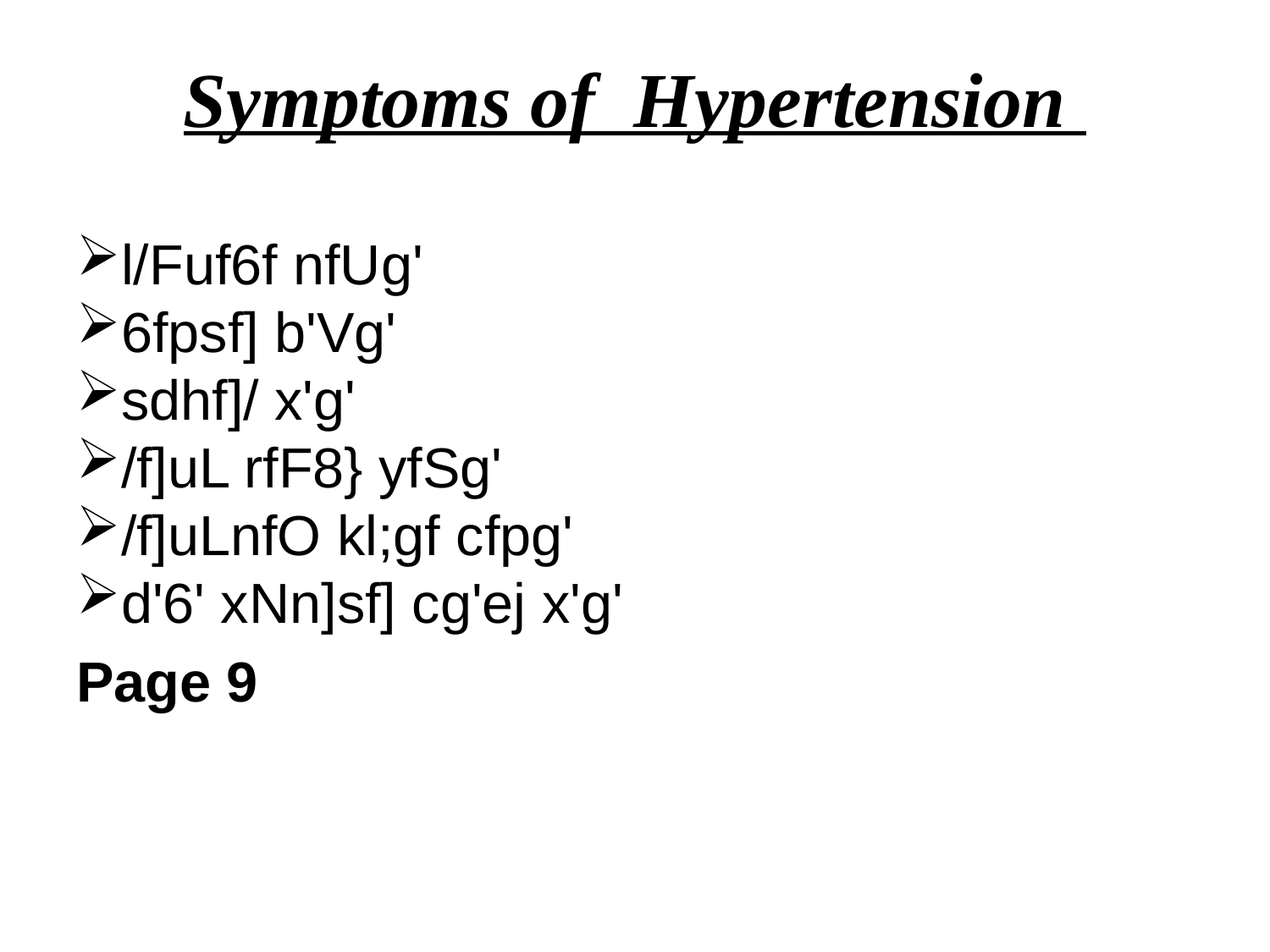

# Symptoms of  Hypertension
l/Fuf6f nfUg'
6fpsf] b'Vg'
sdhf]/ x'g'
/f]uL rfF8} yfSg'
/f]uLnfO kl;gf cfpg'
d'6' xNn]sf] cg'ej x'g'
Page 9